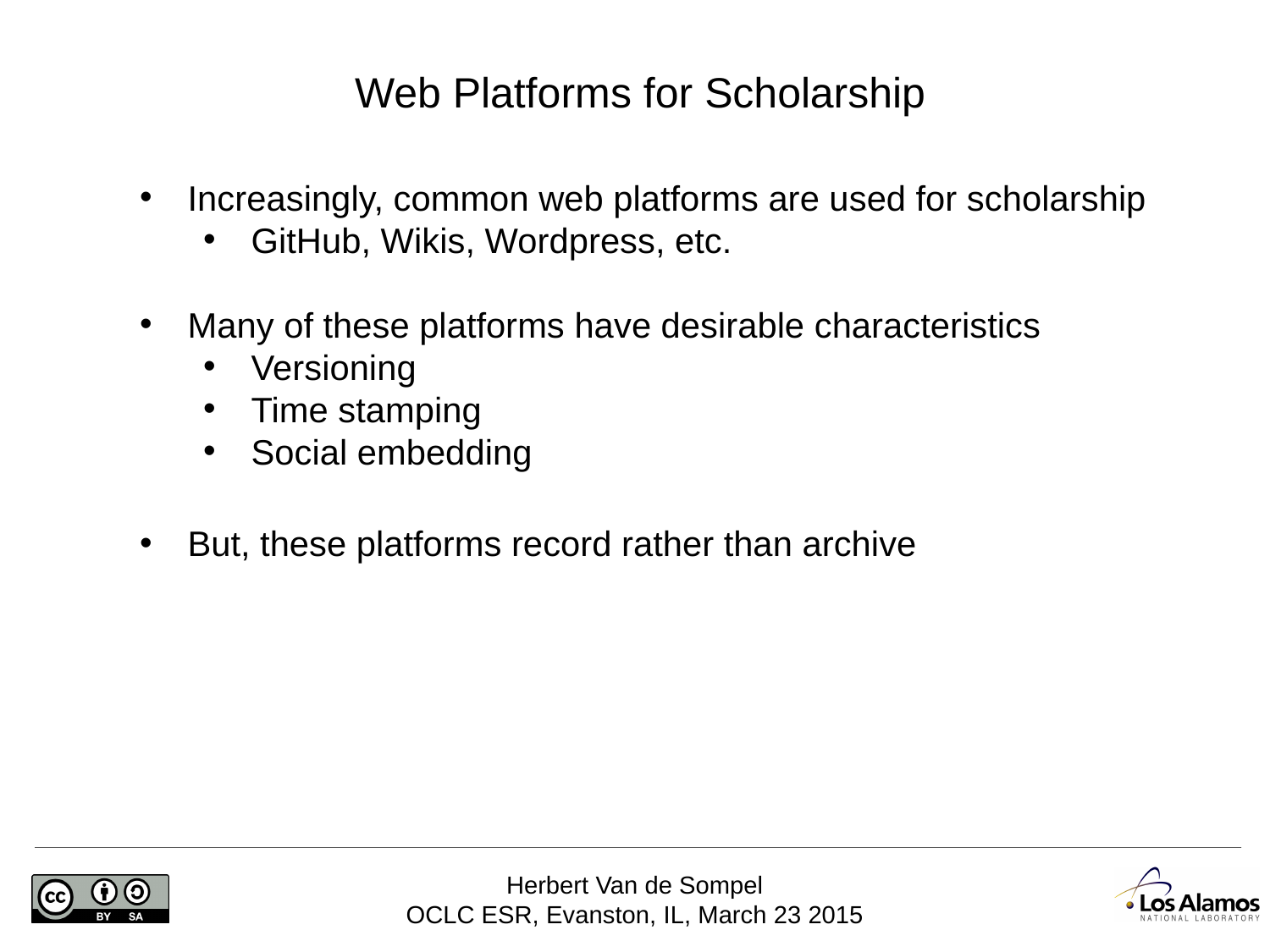

# Web Platforms for Scholarship
Increasingly, common web platforms are used for scholarship
GitHub, Wikis, Wordpress, etc.

Many of these platforms have desirable characteristics
Versioning
Time stamping
Social embedding

But, these platforms record rather than archive